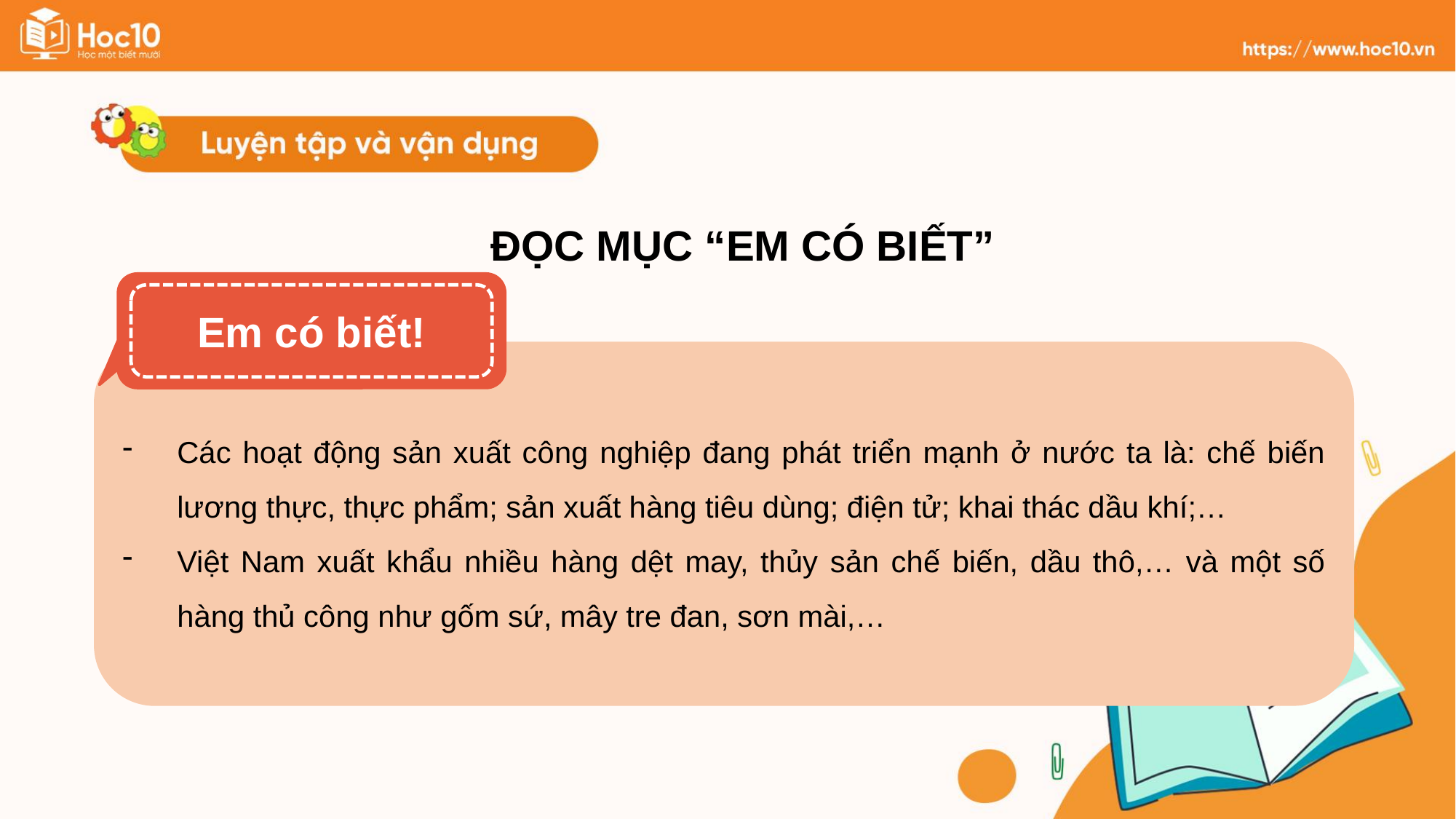

ĐỌC MỤC “EM CÓ BIẾT”
Em có biết!

Các hoạt động sản xuất công nghiệp đang phát triển mạnh ở nước ta là: chế biến lương thực, thực phẩm; sản xuất hàng tiêu dùng; điện tử; khai thác dầu khí;…
Việt Nam xuất khẩu nhiều hàng dệt may, thủy sản chế biến, dầu thô,… và một số hàng thủ công như gốm sứ, mây tre đan, sơn mài,…